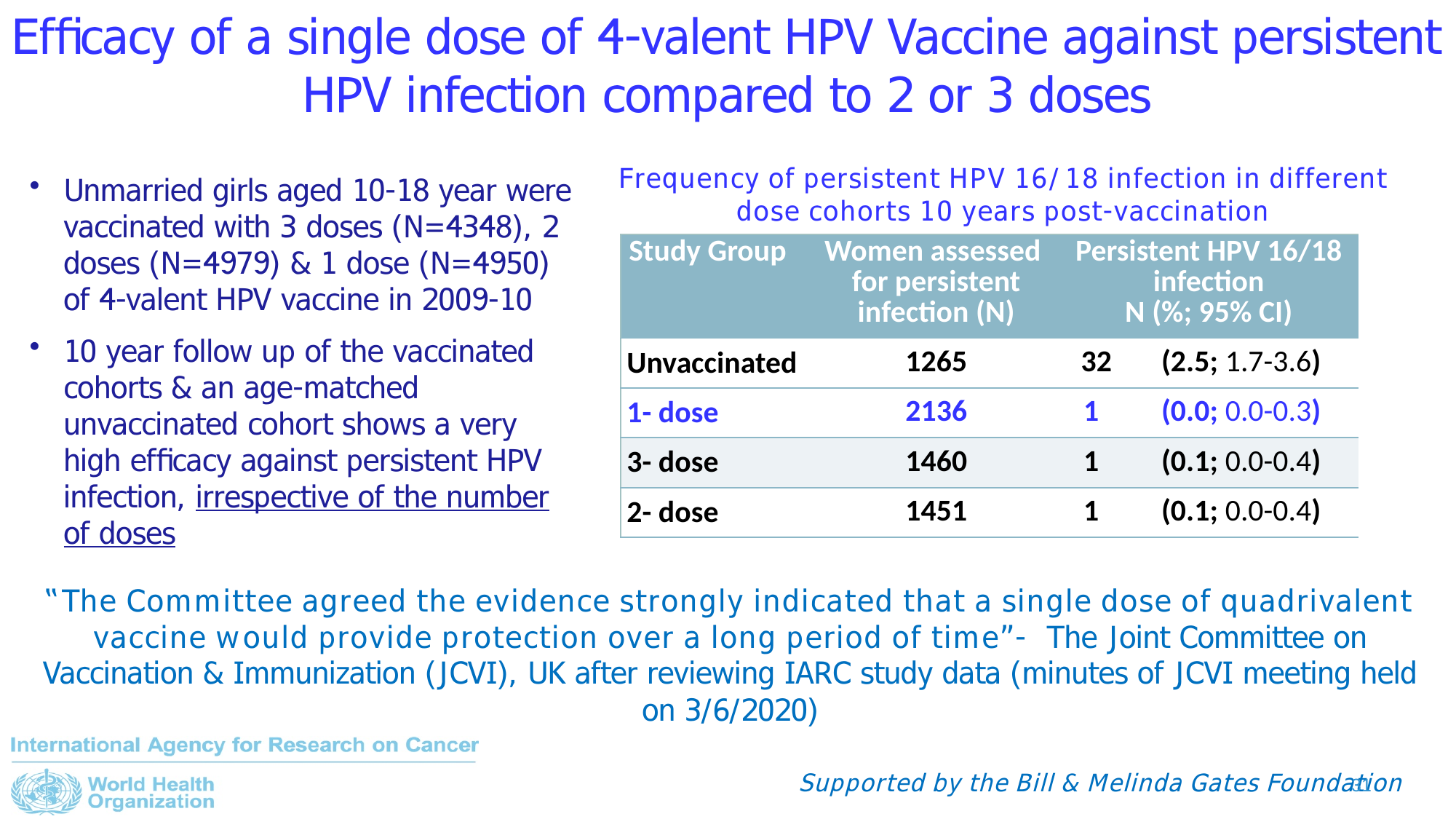

Efficacy of a single dose of 4-valent HPV Vaccine against persistent HPV infection compared to 2 or 3 doses
Frequency of persistent HPV 16/18 infection in different dose cohorts 10 years post-vaccination
Unmarried girls aged 10-18 year were vaccinated with 3 doses (N=4348), 2 doses (N=4979) & 1 dose (N=4950) of 4-valent HPV vaccine in 2009-10
10 year follow up of the vaccinated cohorts & an age-matched unvaccinated cohort shows a very high efficacy against persistent HPV infection, irrespective of the number of doses
| Study Group | Women assessed for persistent infection (N) | Persistent HPV 16/18 infection N (%; 95% CI) |  |
| --- | --- | --- | --- |
| Unvaccinated | 1265 | 32 | (2.5; 1.7-3.6) |
| 1- dose | 2136 | 1 | (0.0; 0.0-0.3) |
| 3- dose | 1460 | 1 | (0.1; 0.0-0.4) |
| 2- dose | 1451 | 1 | (0.1; 0.0-0.4) |
“The Committee agreed the evidence strongly indicated that a single dose of quadrivalent vaccine would provide protection over a long period of time”-  The Joint Committee on Vaccination & Immunization (JCVI), UK after reviewing IARC study data (minutes of JCVI meeting held on 3/6/2020)
31
Supported by the Bill & Melinda Gates Foundation